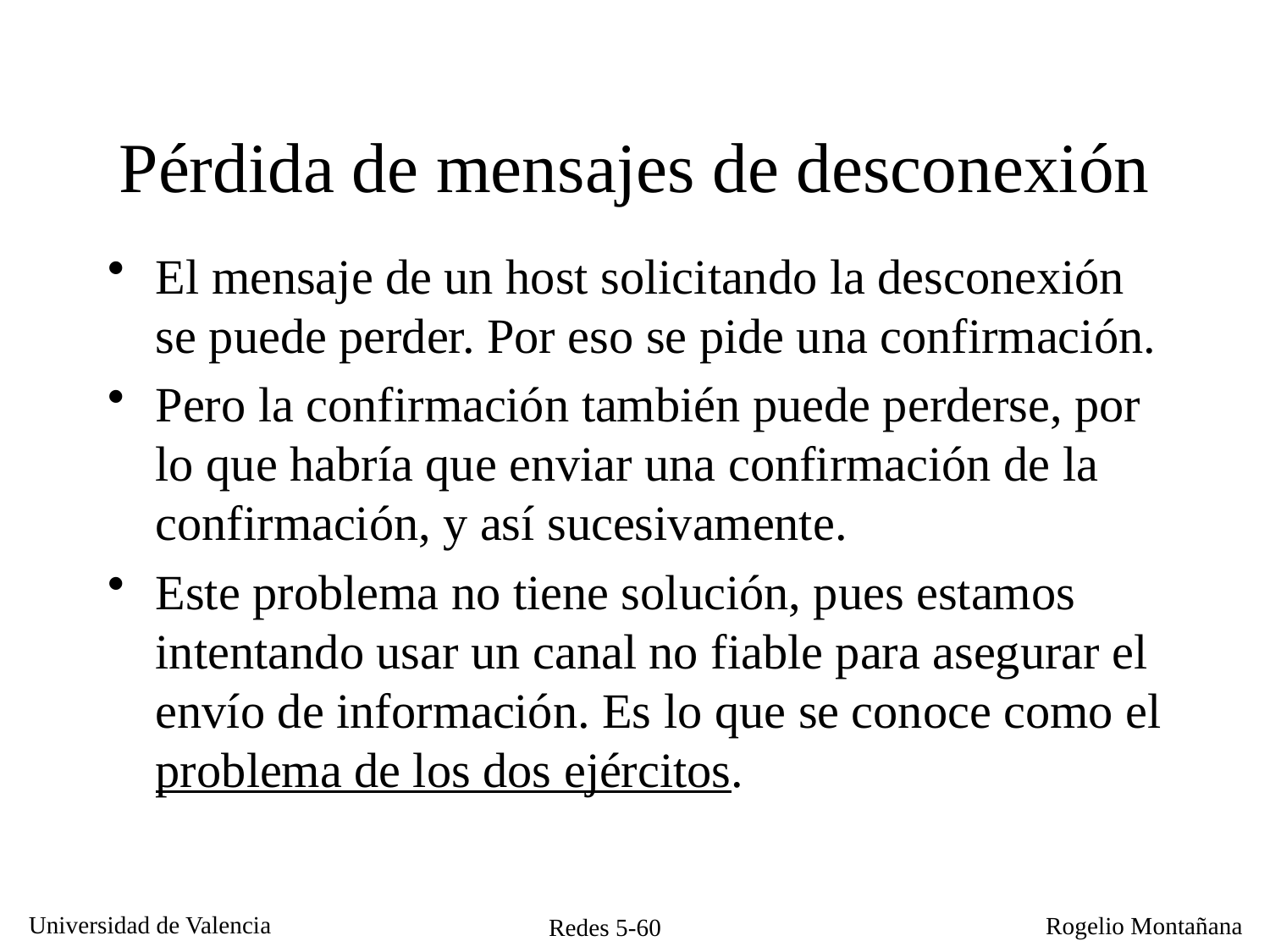

# Pérdida de mensajes de desconexión
El mensaje de un host solicitando la desconexión se puede perder. Por eso se pide una confirmación.
Pero la confirmación también puede perderse, por lo que habría que enviar una confirmación de la confirmación, y así sucesivamente.
Este problema no tiene solución, pues estamos intentando usar un canal no fiable para asegurar el envío de información. Es lo que se conoce como el problema de los dos ejércitos.